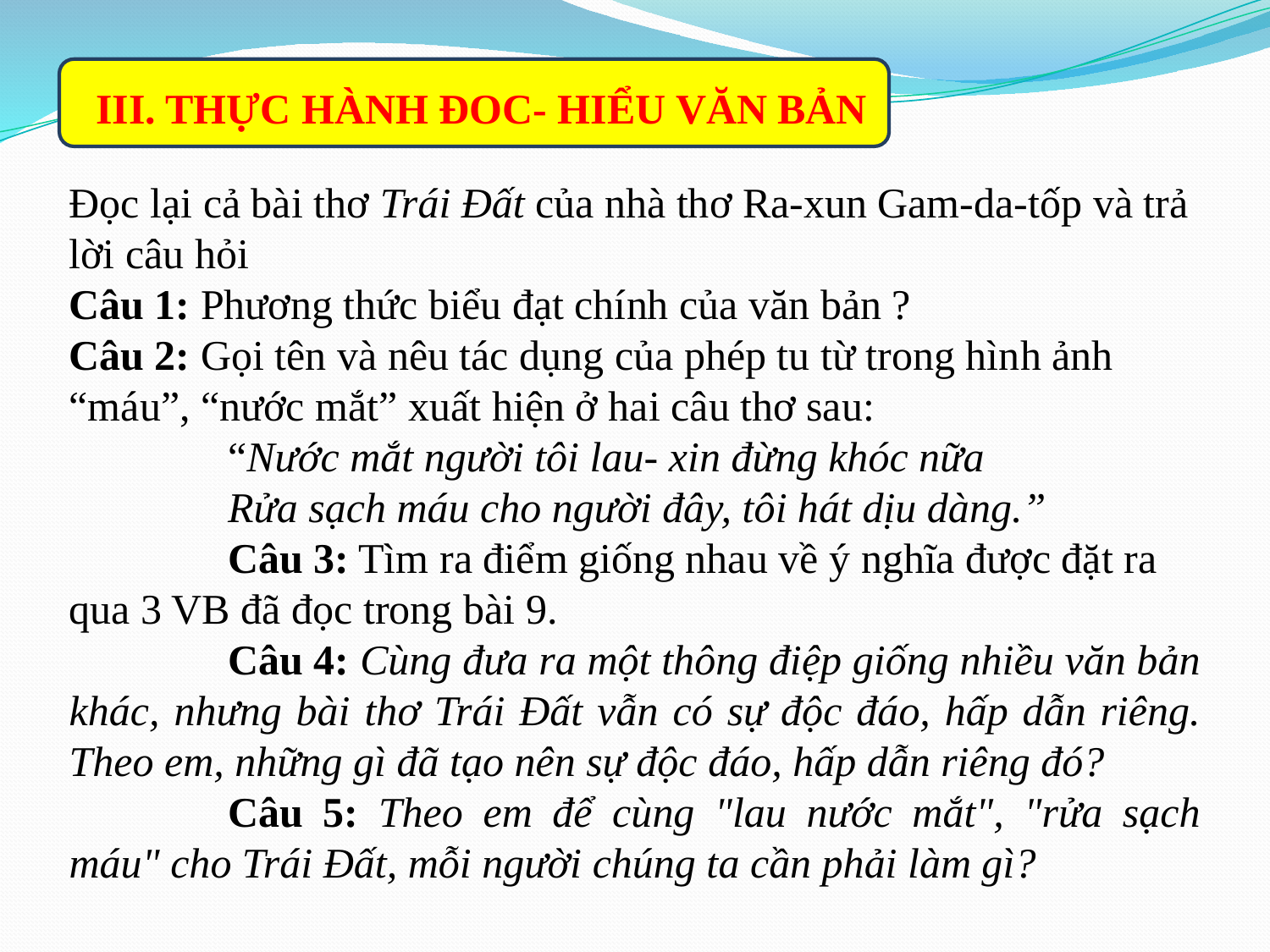

III. THỰC HÀNH ĐOC- HIỂU VĂN BẢN
Đọc lại cả bài thơ Trái Đất của nhà thơ Ra-xun Gam-da-tốp và trả lời câu hỏi
Câu 1: Phương thức biểu đạt chính của văn bản ?
Câu 2: Gọi tên và nêu tác dụng của phép tu từ trong hình ảnh “máu”, “nước mắt” xuất hiện ở hai câu thơ sau:
“Nước mắt người tôi lau- xin đừng khóc nữa
Rửa sạch máu cho người đây, tôi hát dịu dàng.”
Câu 3: Tìm ra điểm giống nhau về ý nghĩa được đặt ra qua 3 VB đã đọc trong bài 9.
Câu 4: Cùng đưa ra một thông điệp giống nhiều văn bản khác, nhưng bài thơ Trái Đất vẫn có sự độc đáo, hấp dẫn riêng. Theo em, những gì đã tạo nên sự độc đáo, hấp dẫn riêng đó?
Câu 5: Theo em để cùng "lau nước mắt", "rửa sạch máu" cho Trái Đất, mỗi người chúng ta cần phải làm gì?